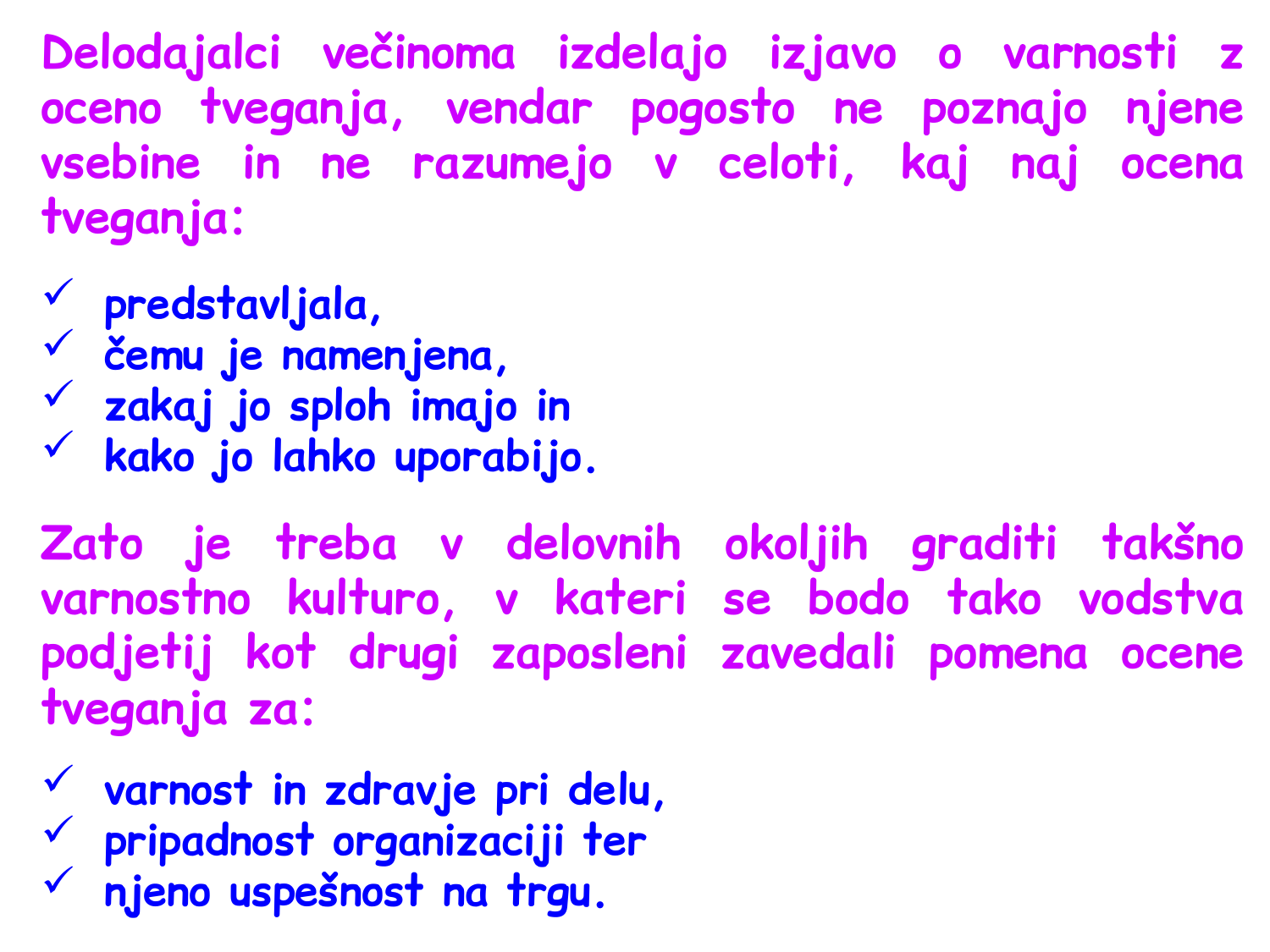

Delodajalci večinoma izdelajo izjavo o varnosti z oceno tveganja, vendar pogosto ne poznajo njene vsebine in ne razumejo v celoti, kaj naj ocena tveganja:

predstavljala,
čemu je namenjena,
zakaj jo sploh imajo in
kako jo lahko uporabijo.

Zato je treba v delovnih okoljih graditi takšno varnostno kulturo, v kateri se bodo tako vodstva podjetij kot drugi zaposleni zavedali pomena ocene tveganja za:

varnost in zdravje pri delu,
pripadnost organizaciji ter
njeno uspešnost na trgu.